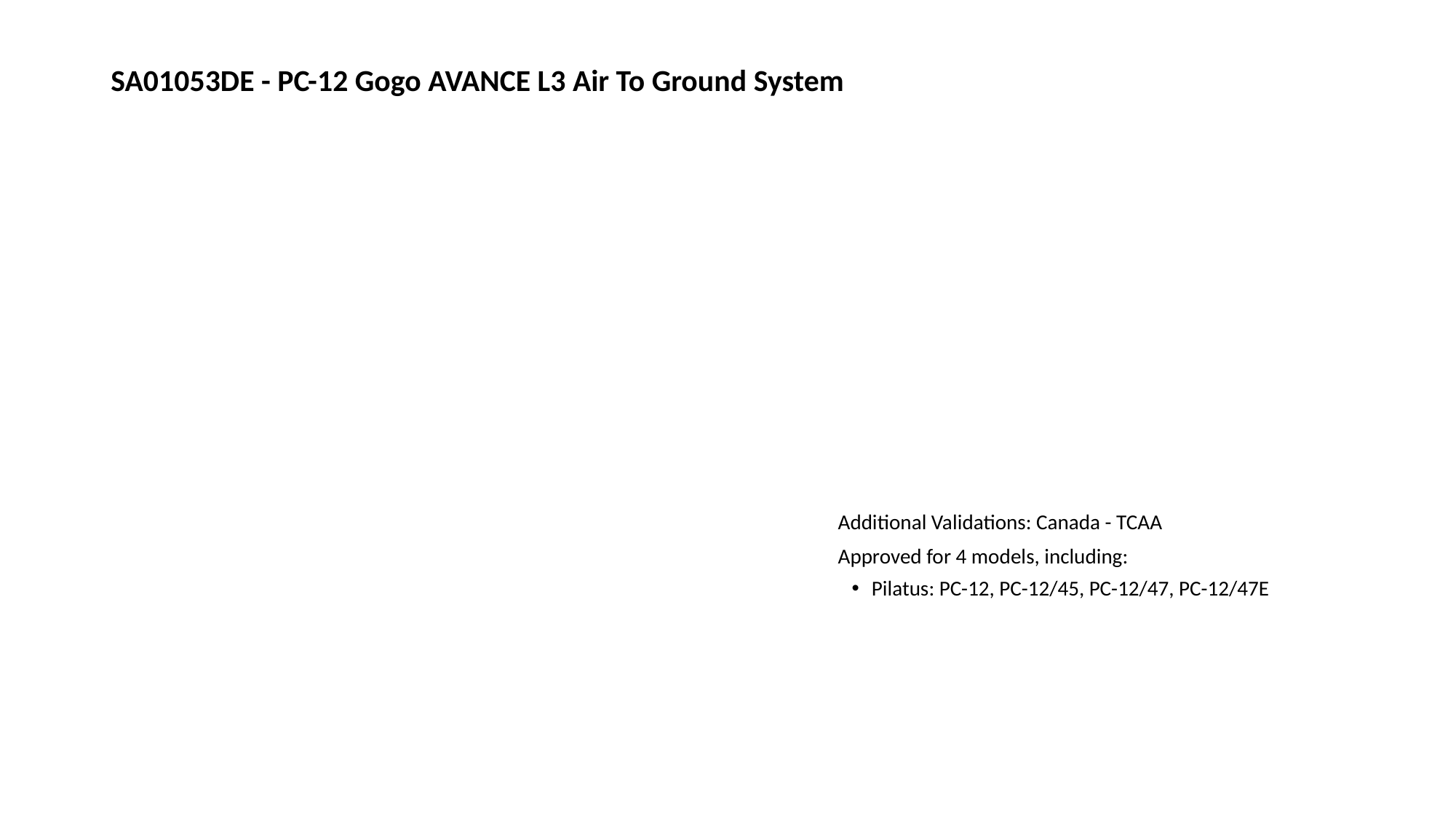

# SA01053DE - PC-12 Gogo AVANCE L3 Air To Ground System
Additional Validations: Canada - TCAA
Approved for 4 models, including:
Pilatus: PC-12, PC-12/45, PC-12/47, PC-12/47E